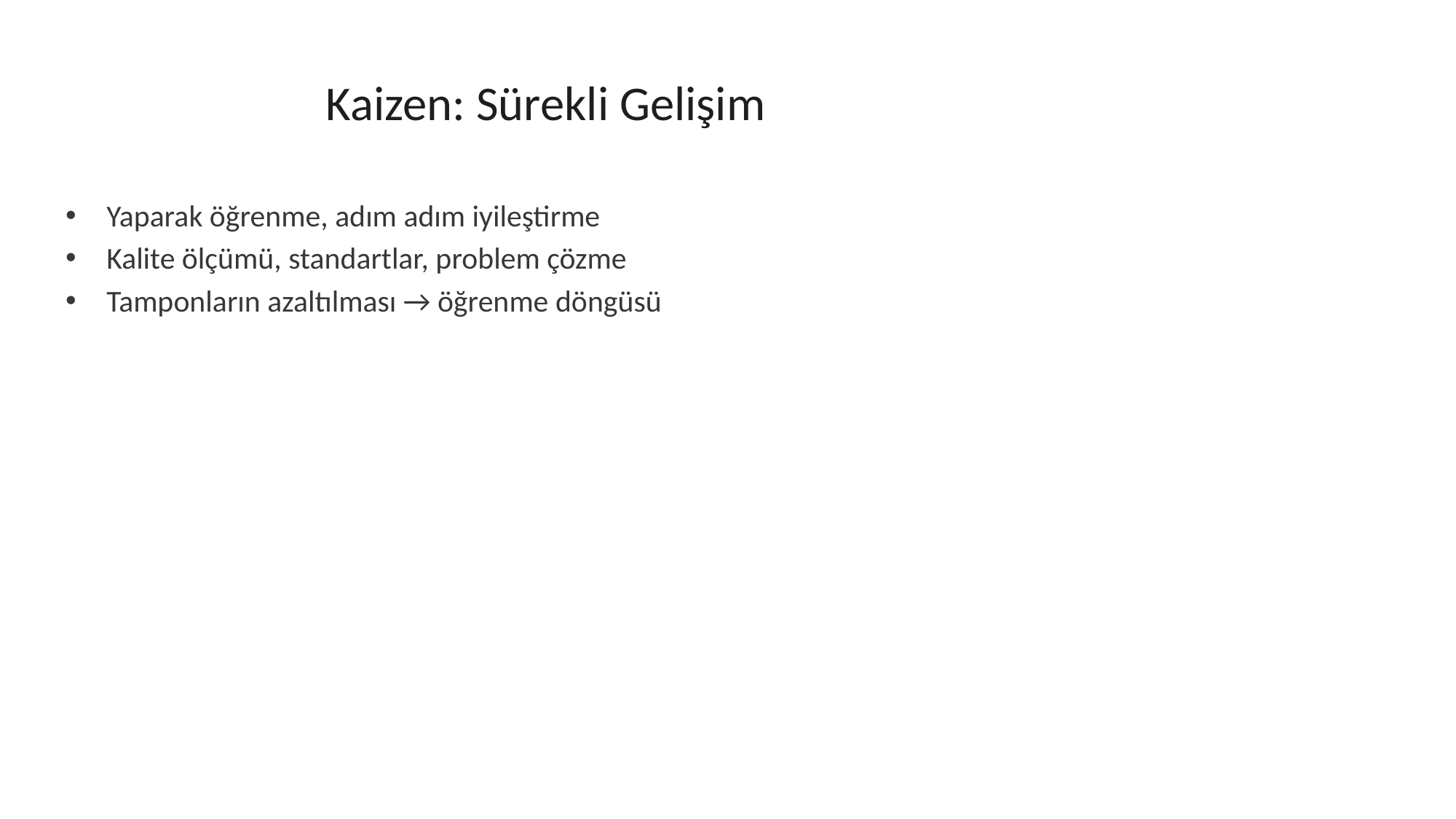

# Kaizen: Sürekli Gelişim
Yaparak öğrenme, adım adım iyileştirme
Kalite ölçümü, standartlar, problem çözme
Tamponların azaltılması → öğrenme döngüsü